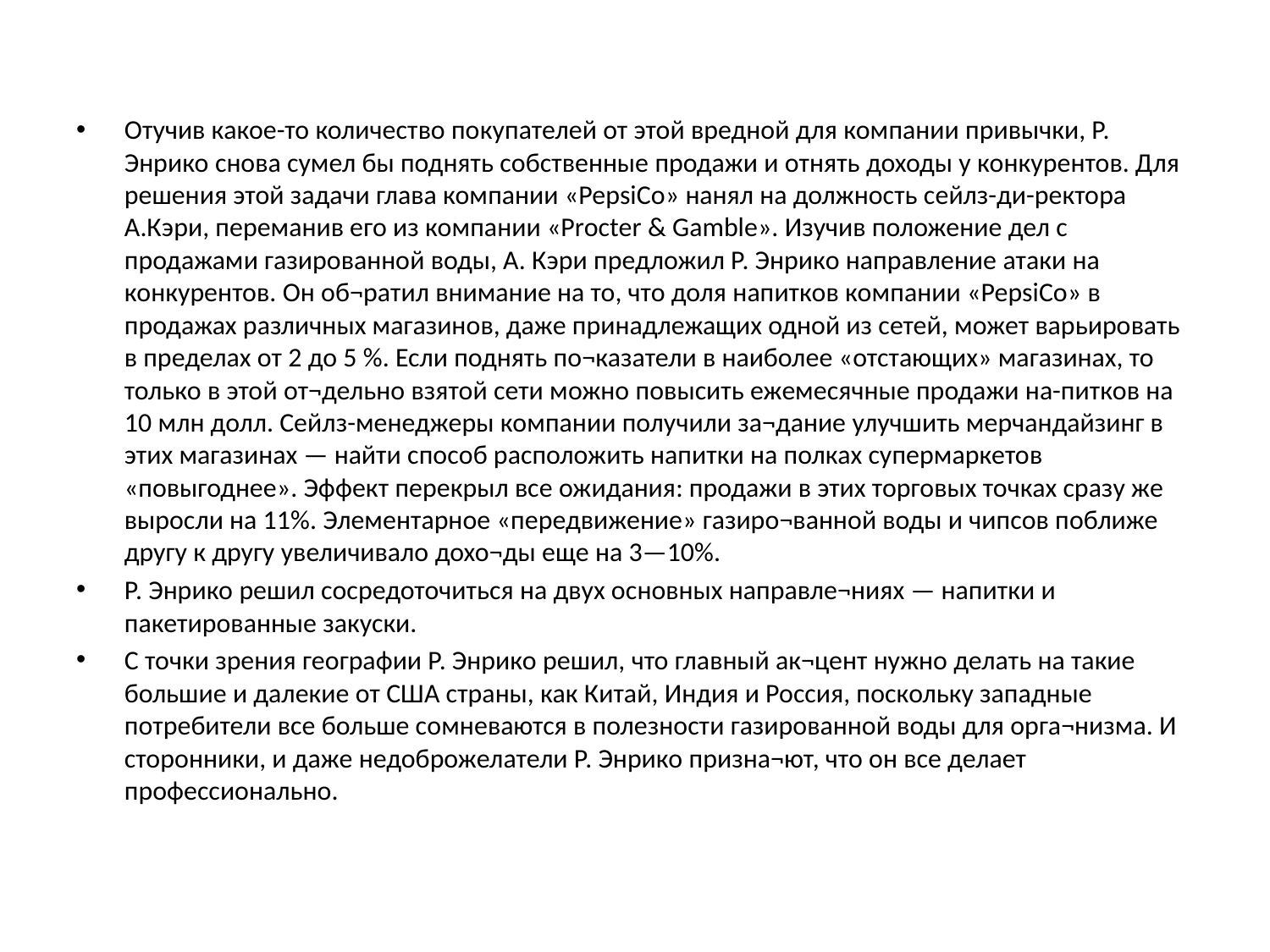

#
Отучив какое-то количество покупателей от этой вредной для компании привычки, Р. Энрико снова сумел бы поднять собственные продажи и отнять доходы у конкурентов. Для решения этой задачи глава компании «PepsiCo» нанял на должность сейлз-ди-ректора А.Кэри, переманив его из компании «Procter & Gamble». Изучив положение дел с продажами газированной воды, А. Кэри предложил Р. Энрико направление атаки на конкурентов. Он об¬ратил внимание на то, что доля напитков компании «PepsiCo» в продажах различных магазинов, даже принадлежащих одной из сетей, может варьировать в пределах от 2 до 5 %. Если поднять по¬казатели в наиболее «отстающих» магазинах, то только в этой от¬дельно взятой сети можно повысить ежемесячные продажи на-питков на 10 млн долл. Сейлз-менеджеры компании получили за¬дание улучшить мерчандайзинг в этих магазинах — найти способ расположить напитки на полках супермаркетов «повыгоднее». Эффект перекрыл все ожидания: продажи в этих торговых точках сразу же выросли на 11%. Элементарное «передвижение» газиро¬ванной воды и чипсов поближе другу к другу увеличивало дохо¬ды еще на 3—10%.
Р. Энрико решил сосредоточиться на двух основных направле¬ниях — напитки и пакетированные закуски.
С точки зрения географии Р. Энрико решил, что главный ак¬цент нужно делать на такие большие и далекие от США страны, как Китай, Индия и Россия, поскольку западные потребители все больше сомневаются в полезности газированной воды для орга¬низма. И сторонники, и даже недоброжелатели Р. Энрико призна¬ют, что он все делает профессионально.